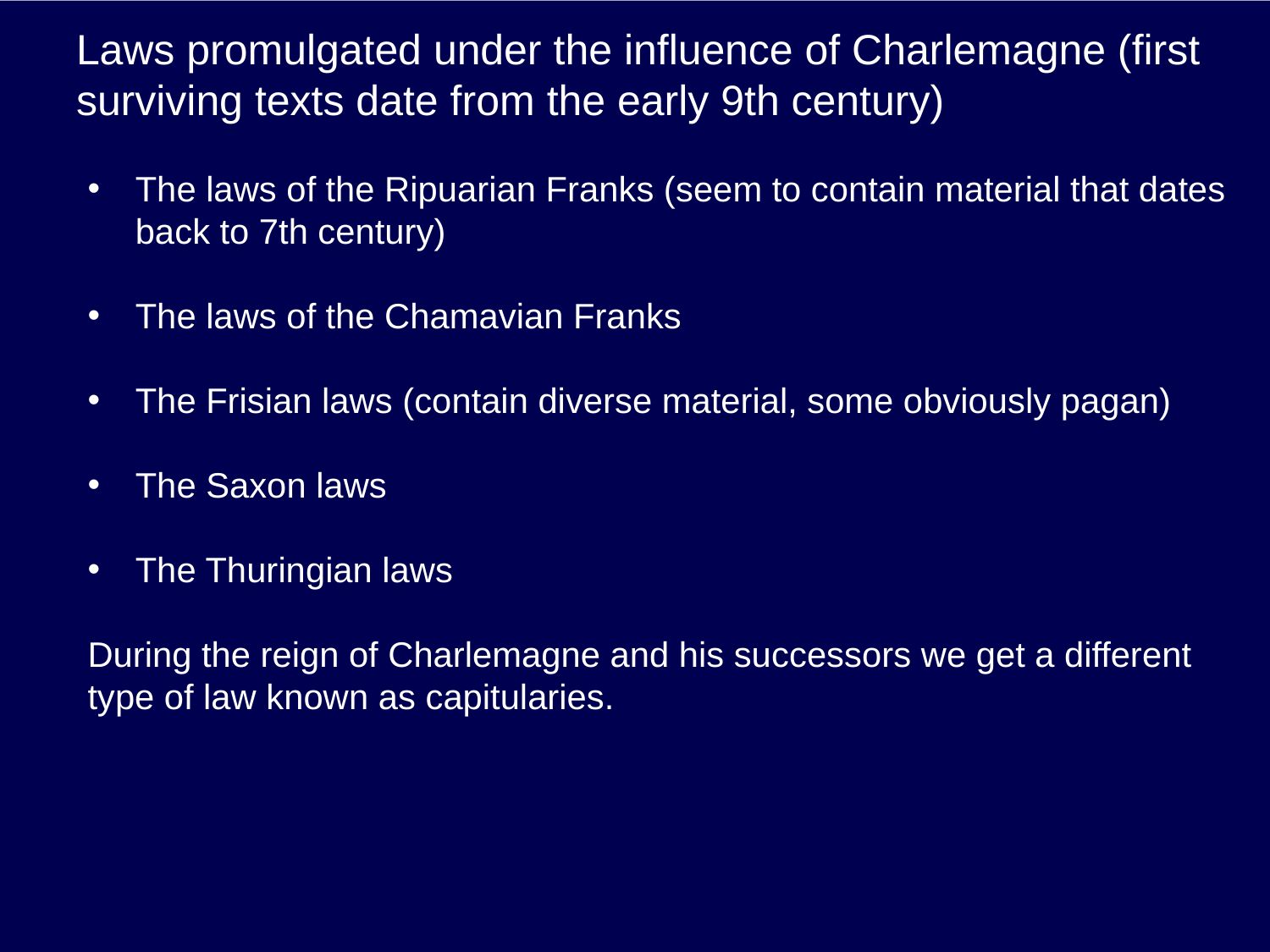

# Laws promulgated under the influence of Charlemagne (first surviving texts date from the early 9th century)

The laws of the Ripuarian Franks (seem to contain material that dates back to 7th century)

The laws of the Chamavian Franks

The Frisian laws (contain diverse material, some obviously pagan)

The Saxon laws

The Thuringian laws

During the reign of Charlemagne and his successors we get a different type of law known as capitularies.